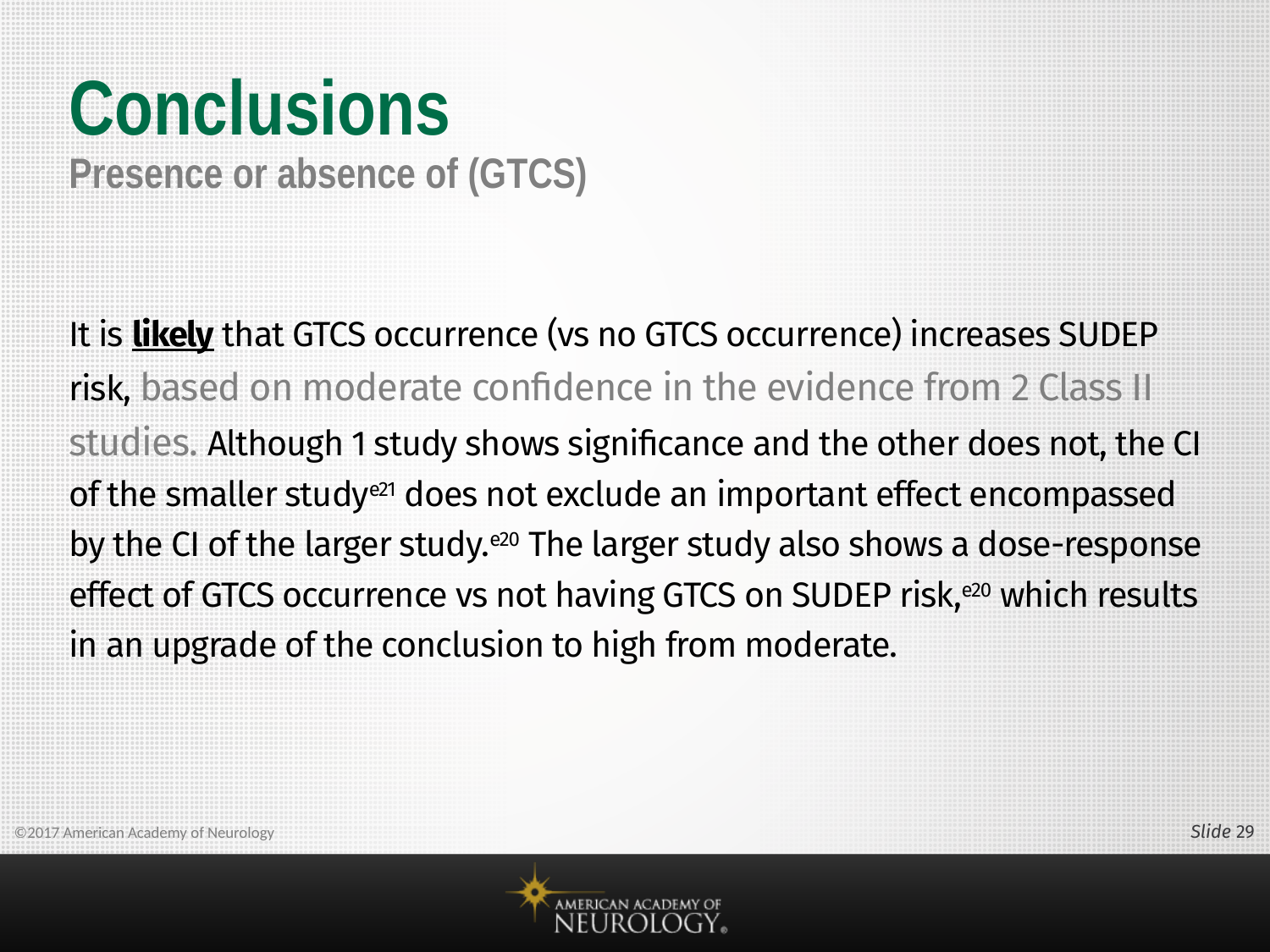

# Conclusions Presence or absence of (GTCS)
It is likely that GTCS occurrence (vs no GTCS occurrence) increases SUDEP risk, based on moderate confidence in the evidence from 2 Class II studies. Although 1 study shows significance and the other does not, the CI of the smaller studye21 does not exclude an important effect encompassed by the CI of the larger study.e20 The larger study also shows a dose-response effect of GTCS occurrence vs not having GTCS on SUDEP risk,e20 which results in an upgrade of the conclusion to high from moderate.

Slide 29